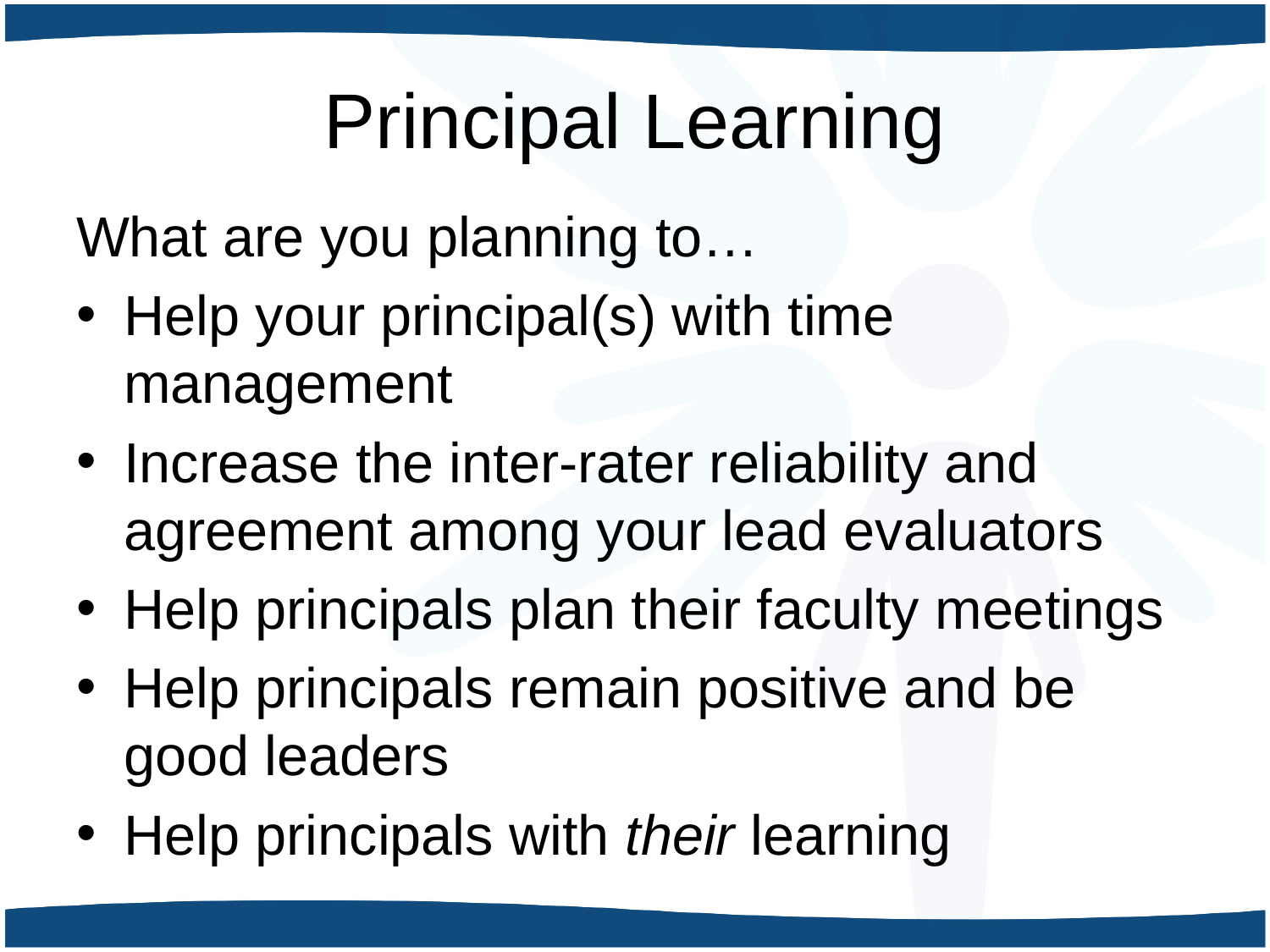

# Principal Learning
What are you planning to…
Help your principal(s) with time management
Increase the inter-rater reliability and agreement among your lead evaluators
Help principals plan their faculty meetings
Help principals remain positive and be good leaders
Help principals with their learning